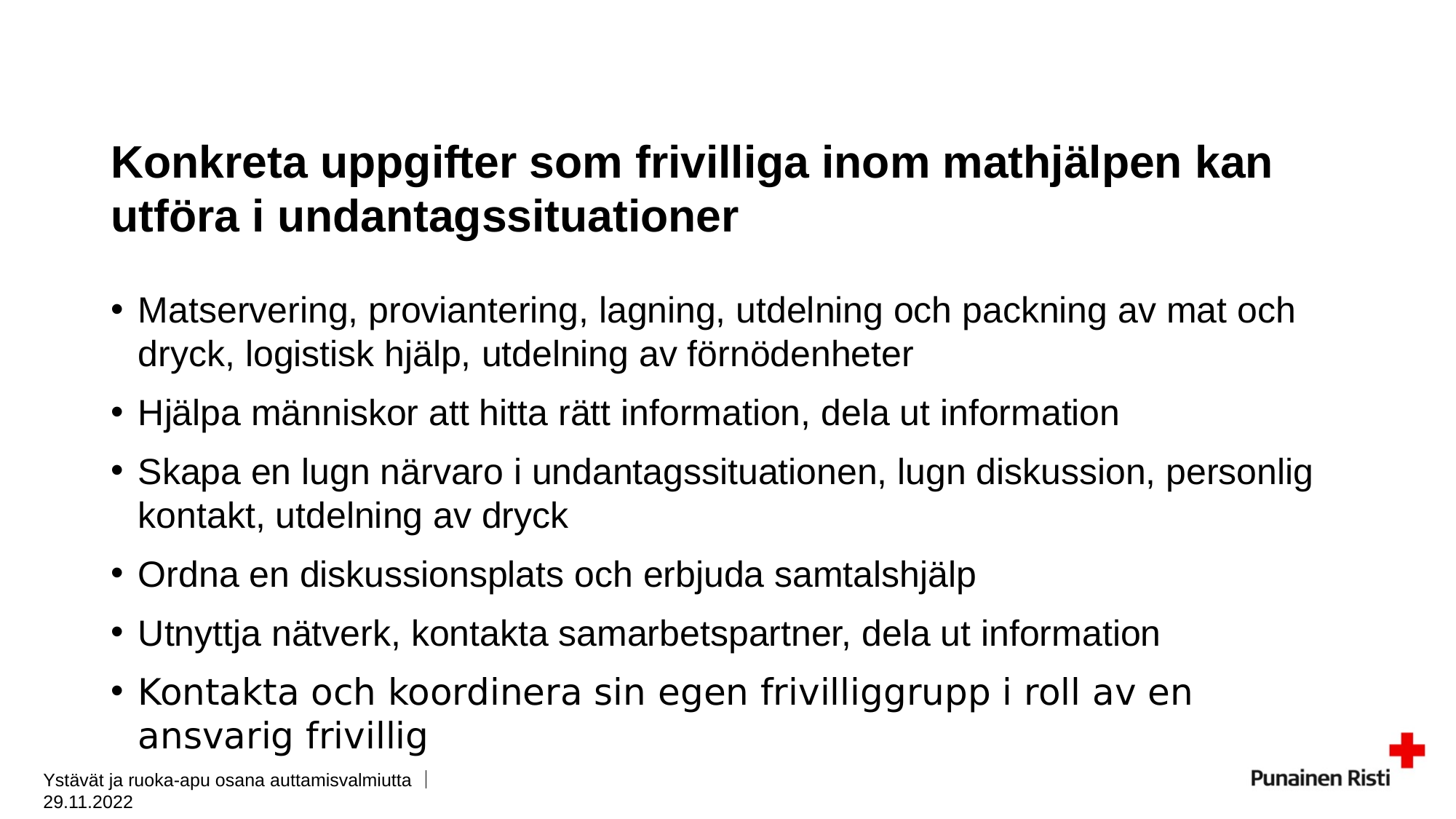

# Konkreta uppgifter som frivilliga inom mathjälpen kan utföra i undantagssituationer
Matservering, proviantering, lagning, utdelning och packning av mat och dryck, logistisk hjälp, utdelning av förnödenheter
Hjälpa människor att hitta rätt information, dela ut information
Skapa en lugn närvaro i undantagssituationen, lugn diskussion, personlig kontakt, utdelning av dryck
Ordna en diskussionsplats och erbjuda samtalshjälp
Utnyttja nätverk, kontakta samarbetspartner, dela ut information
Kontakta och koordinera sin egen frivilliggrupp i roll av en ansvarig frivillig